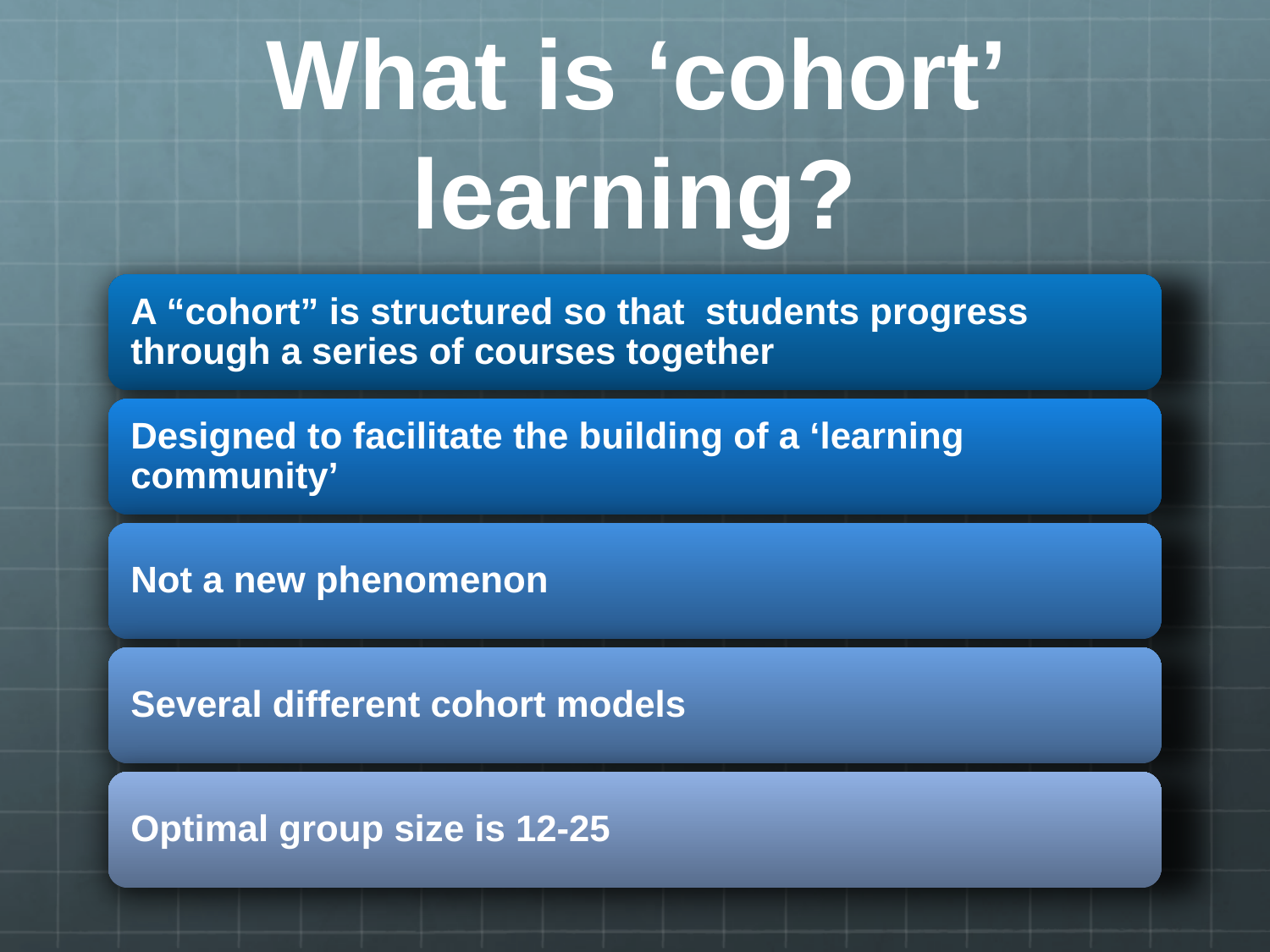

# What is ‘cohort’ learning?
A “cohort” is structured so that  students progress through a series of courses together
Designed to facilitate the building of a ‘learning community’
Not a new phenomenon
Several different cohort models
Optimal group size is 12-25